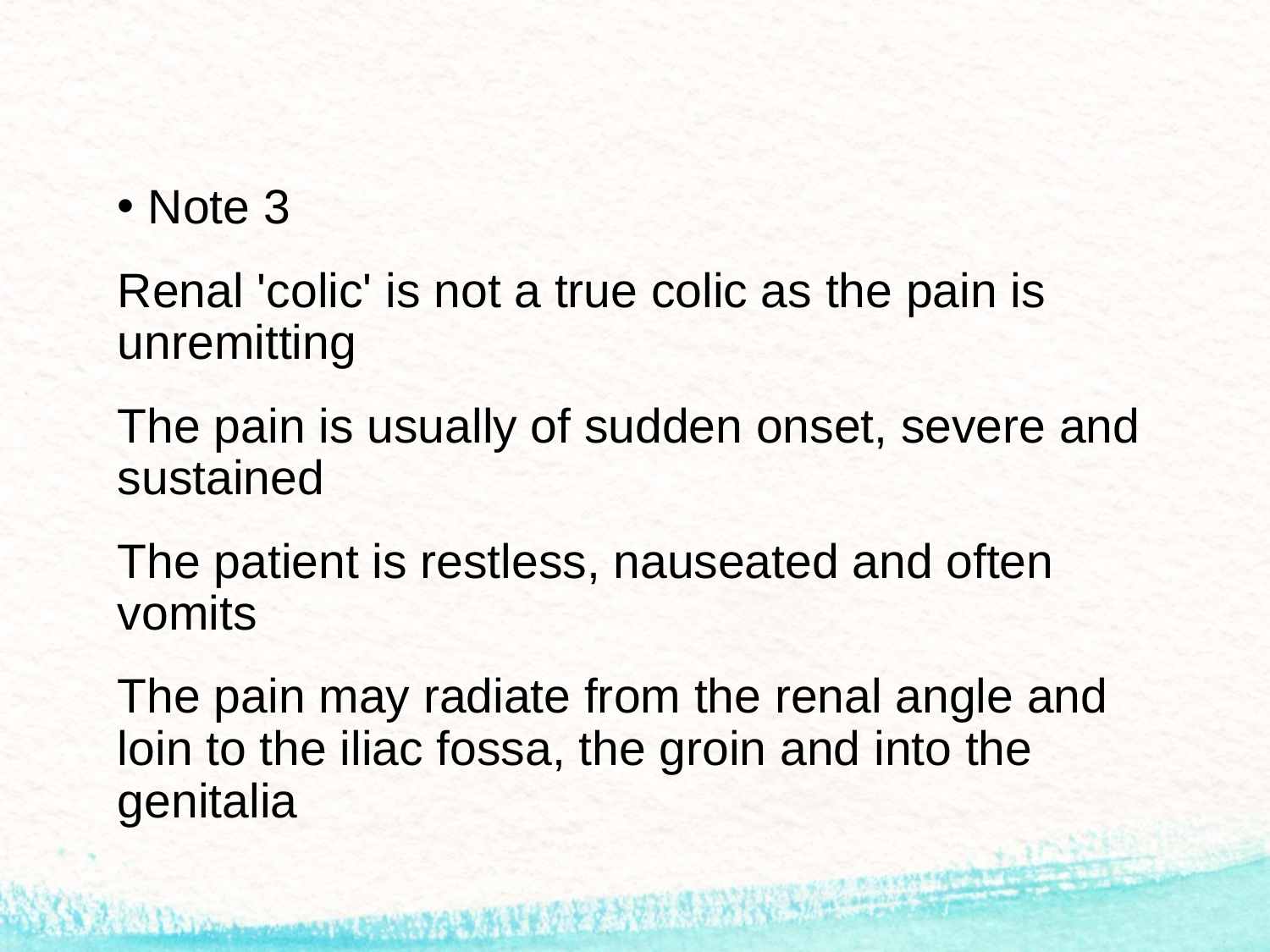

Note 3
Renal 'colic' is not a true colic as the pain is unremitting
The pain is usually of sudden onset, severe and sustained
The patient is restless, nauseated and often vomits
The pain may radiate from the renal angle and loin to the iliac fossa, the groin and into the genitalia